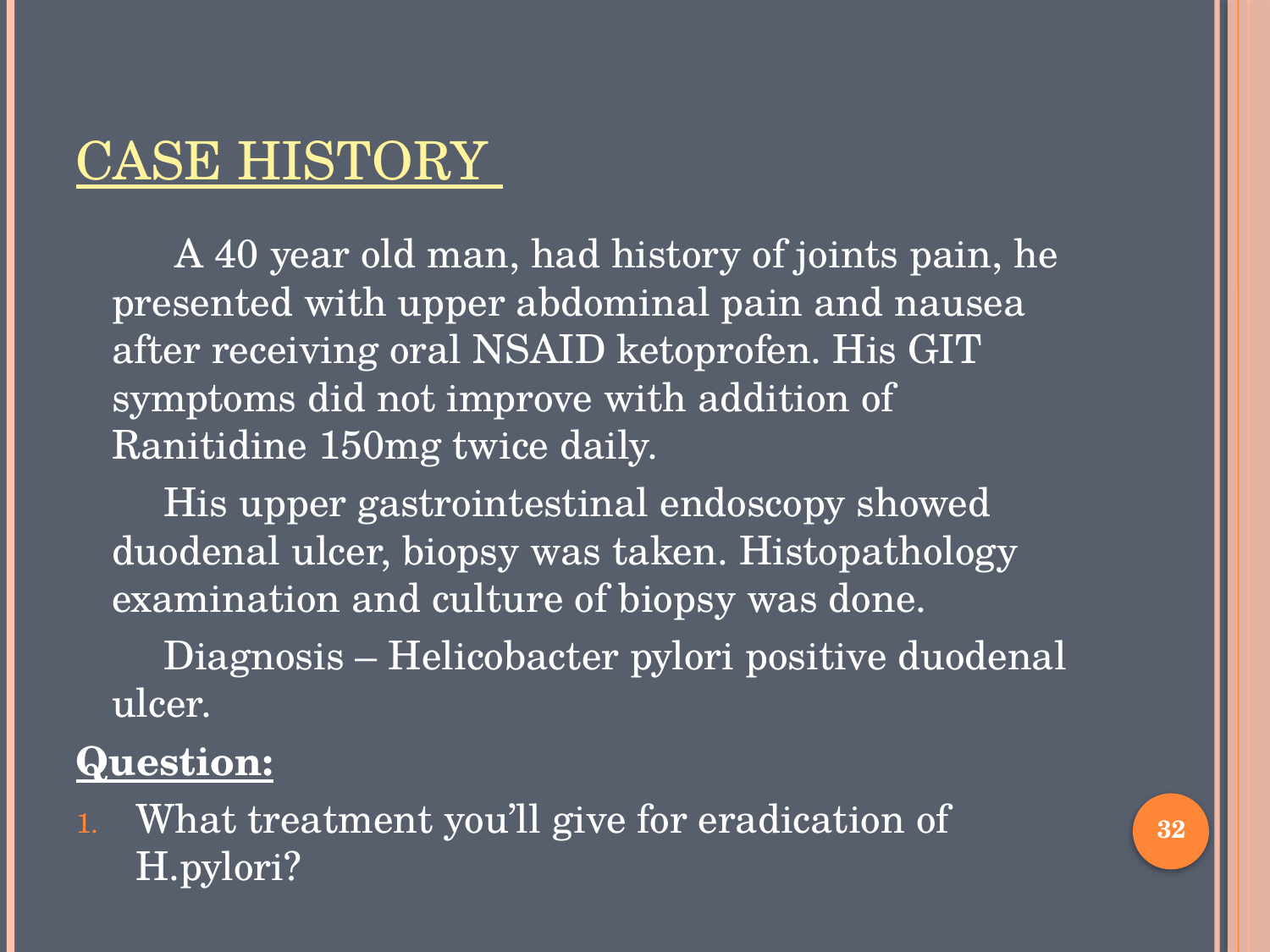

# Case History
         A 40 year old man, had history of joints pain, he presented with upper abdominal pain and nausea after receiving oral NSAID ketoprofen. His GIT symptoms did not improve with addition of Ranitidine 150mg twice daily.
        His upper gastrointestinal endoscopy showed duodenal ulcer, biopsy was taken. Histopathology examination and culture of biopsy was done.
        Diagnosis – Helicobacter pylori positive duodenal ulcer.
Question:
What treatment you’ll give for eradication of H.pylori?
32